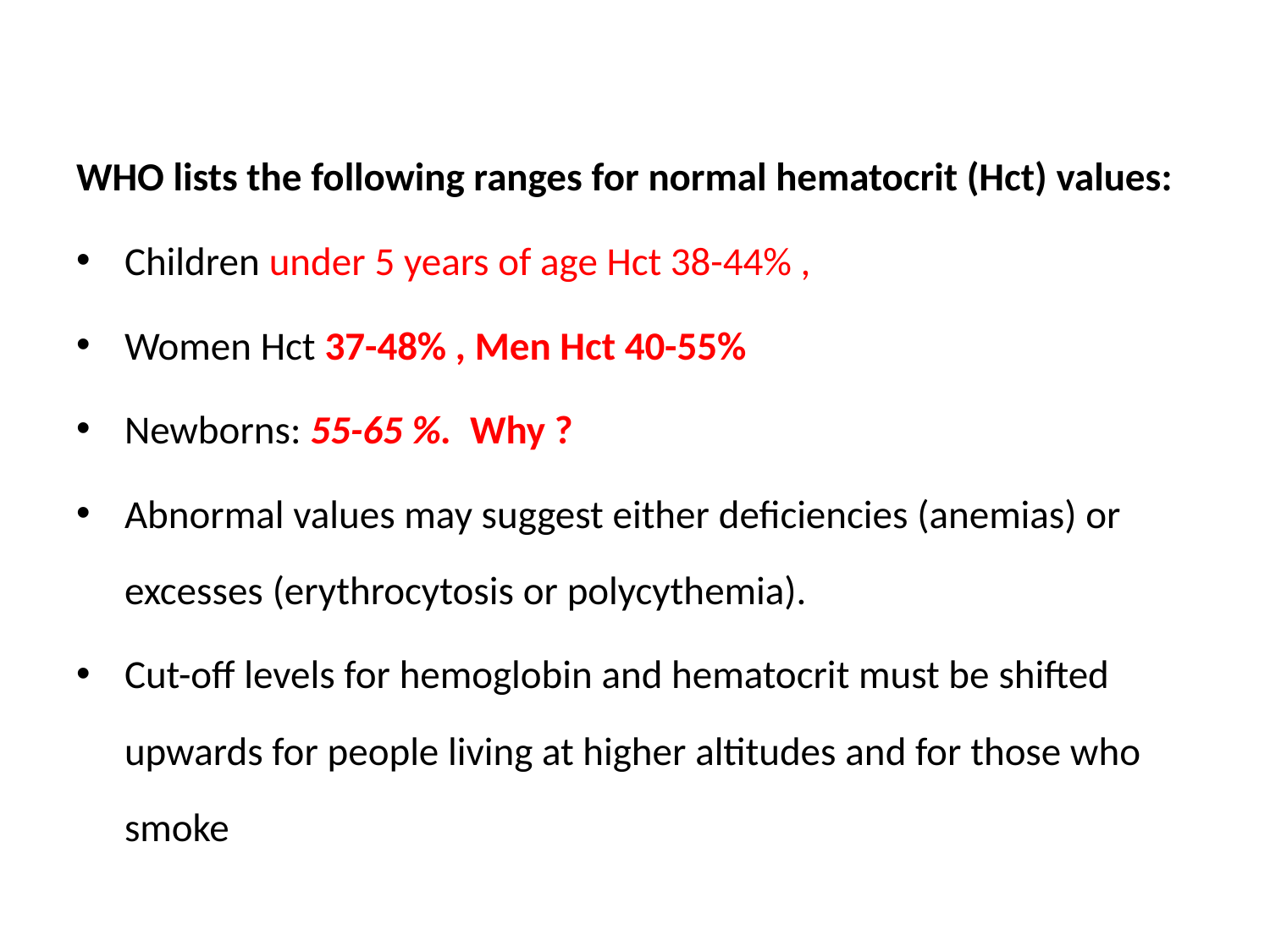

WHO lists the following ranges for normal hematocrit (Hct) values:
Children under 5 years of age Hct 38-44% ,
Women Hct 37-48% , Men Hct 40-55%
Newborns: 55-65 %.  Why ?
Abnormal values may suggest either deficiencies (anemias) or excesses (erythrocytosis or polycythemia).
Cut-off levels for hemoglobin and hematocrit must be shifted upwards for people living at higher altitudes and for those who smoke